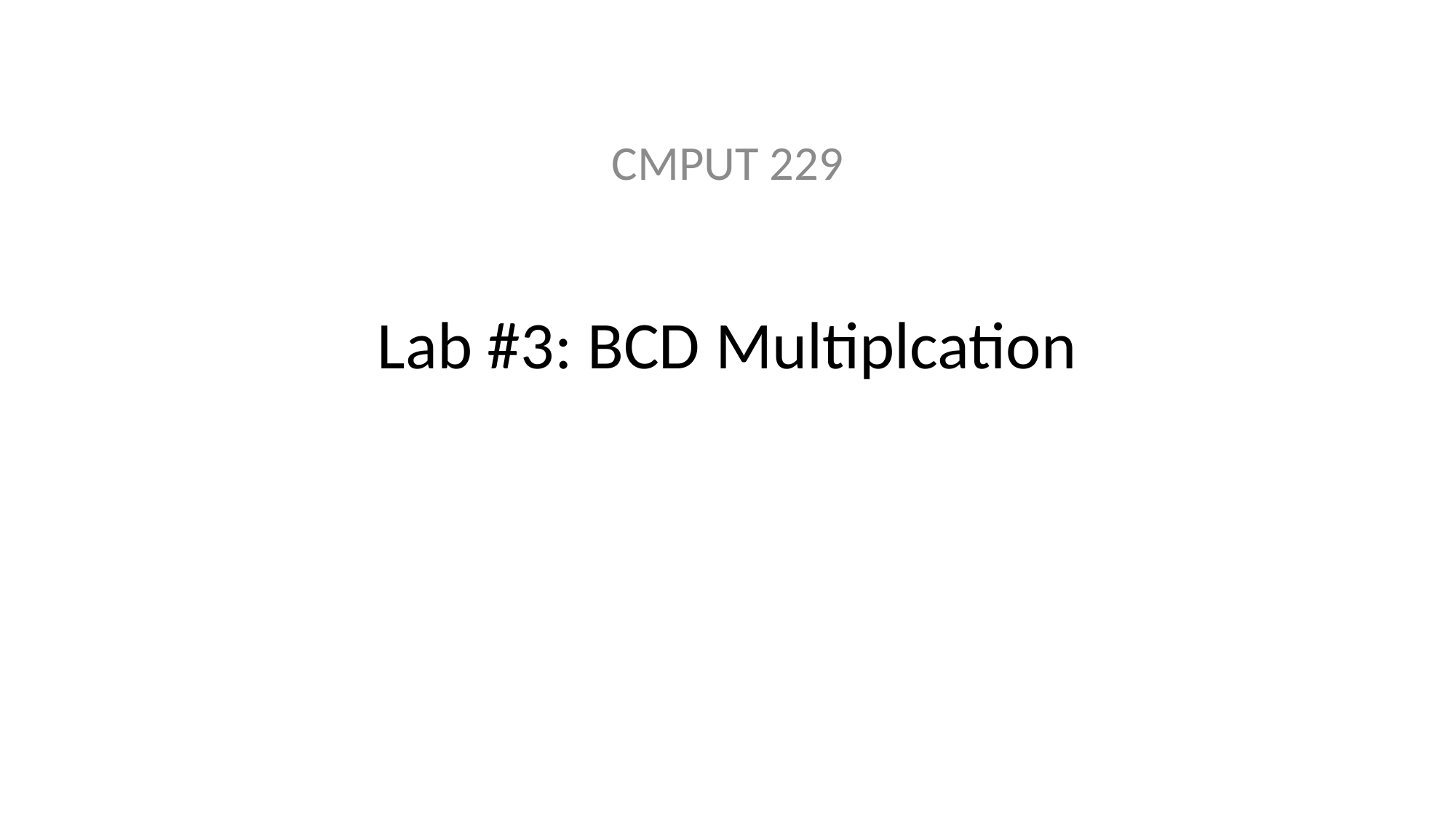

CMPUT 229
# Lab #3: BCD Multiplcation